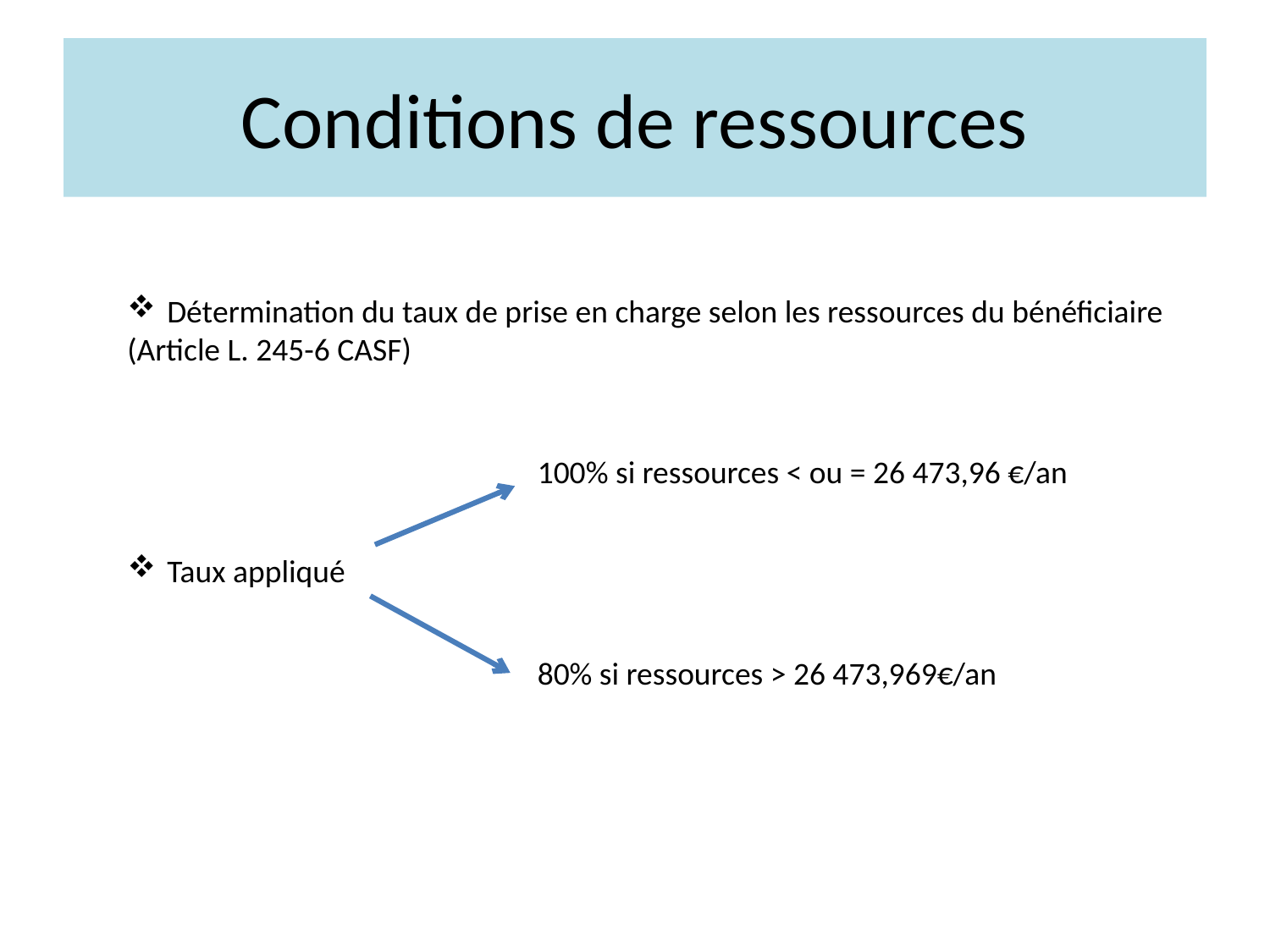

# Conditions de ressources
Détermination du taux de prise en charge selon les ressources du bénéficiaire
(Article L. 245-6 CASF)
100% si ressources < ou = 26 473,96 €/an
Taux appliqué
80% si ressources > 26 473,969€/an